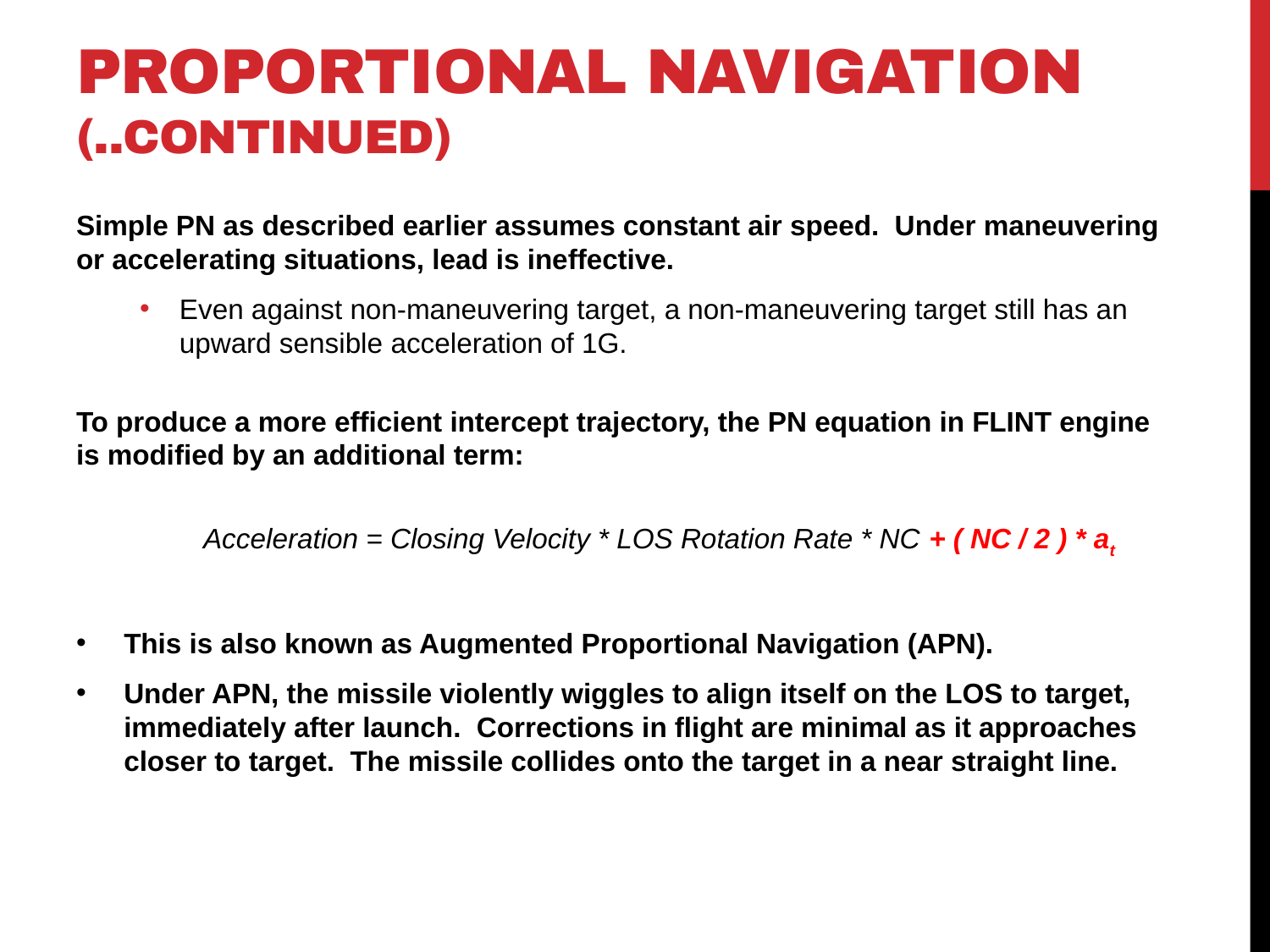

# Proportional navigation (..continued)
Simple PN as described earlier assumes constant air speed.  Under maneuvering or accelerating situations, lead is ineffective.
Even against non-maneuvering target, a non-maneuvering target still has an upward sensible acceleration of 1G.

To produce a more efficient intercept trajectory, the PN equation in FLINT engine is modified by an additional term:
	Acceleration = Closing Velocity * LOS Rotation Rate * NC + ( NC / 2 ) * at

This is also known as Augmented Proportional Navigation (APN).
Under APN, the missile violently wiggles to align itself on the LOS to target, immediately after launch.  Corrections in flight are minimal as it approaches closer to target.  The missile collides onto the target in a near straight line.